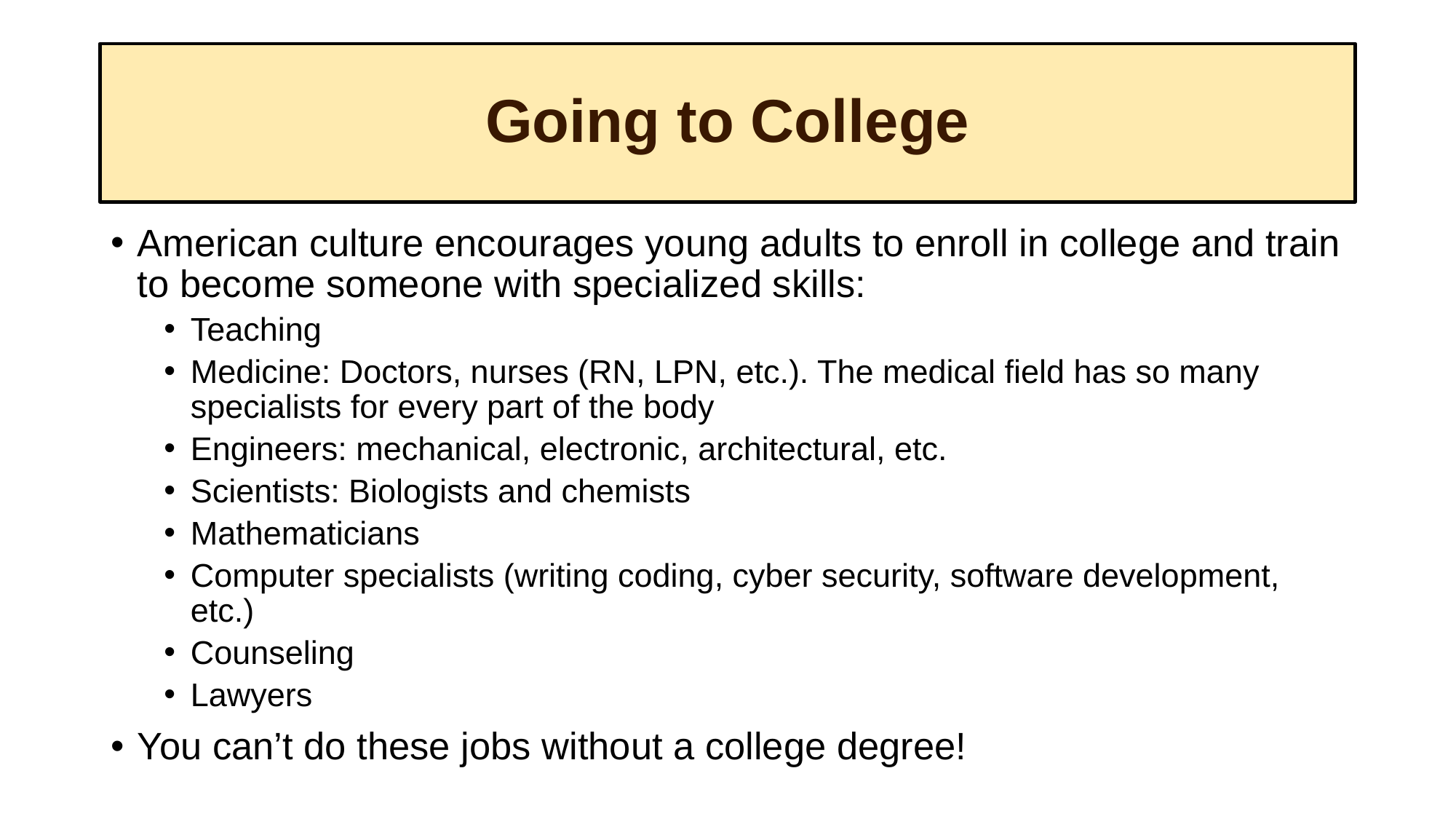

# Going to College
American culture encourages young adults to enroll in college and train to become someone with specialized skills:
Teaching
Medicine: Doctors, nurses (RN, LPN, etc.). The medical field has so many specialists for every part of the body
Engineers: mechanical, electronic, architectural, etc.
Scientists: Biologists and chemists
Mathematicians
Computer specialists (writing coding, cyber security, software development, etc.)
Counseling
Lawyers
You can’t do these jobs without a college degree!